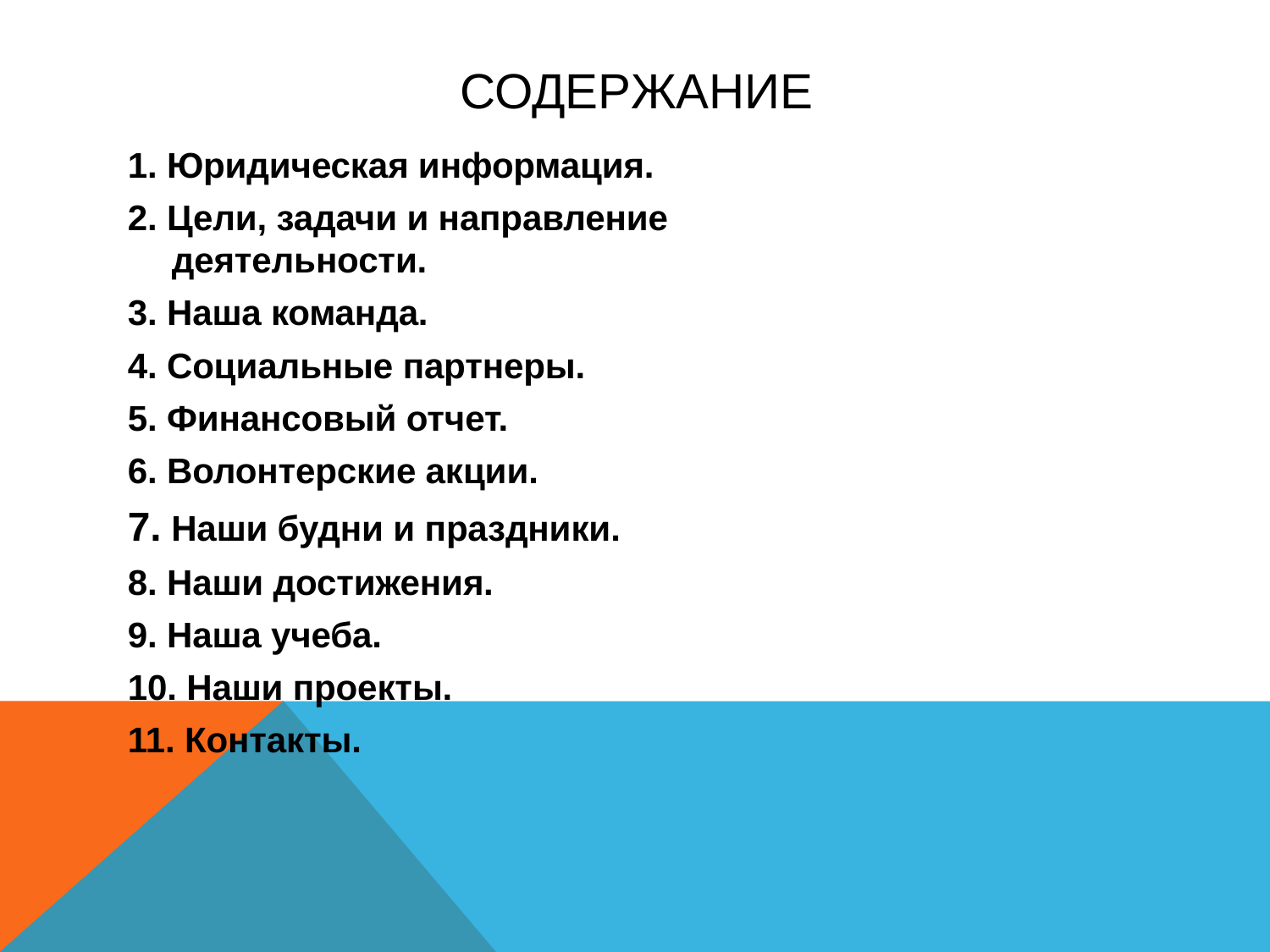

# Содержание
1. Юридическая информация.
2. Цели, задачи и направление деятельности.
3. Наша команда.
4. Социальные партнеры.
5. Финансовый отчет.
6. Волонтерские акции.
7. Наши будни и праздники.
8. Наши достижения.
9. Наша учеба.
10. Наши проекты.
11. Контакты.